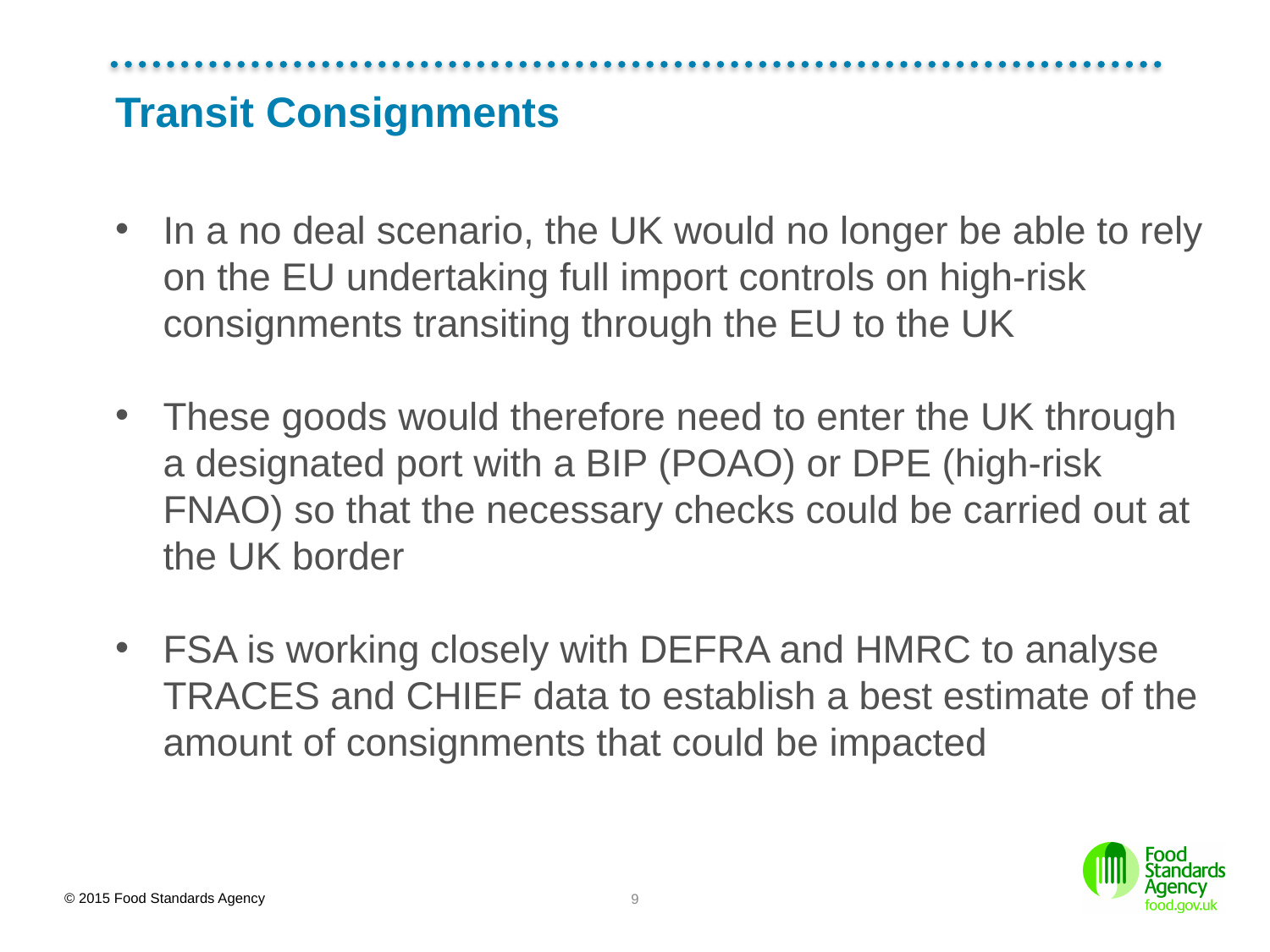

# Transit Consignments
In a no deal scenario, the UK would no longer be able to rely on the EU undertaking full import controls on high-risk consignments transiting through the EU to the UK

These goods would therefore need to enter the UK through a designated port with a BIP (POAO) or DPE (high-risk FNAO) so that the necessary checks could be carried out at the UK border

FSA is working closely with DEFRA and HMRC to analyse TRACES and CHIEF data to establish a best estimate of the amount of consignments that could be impacted

9